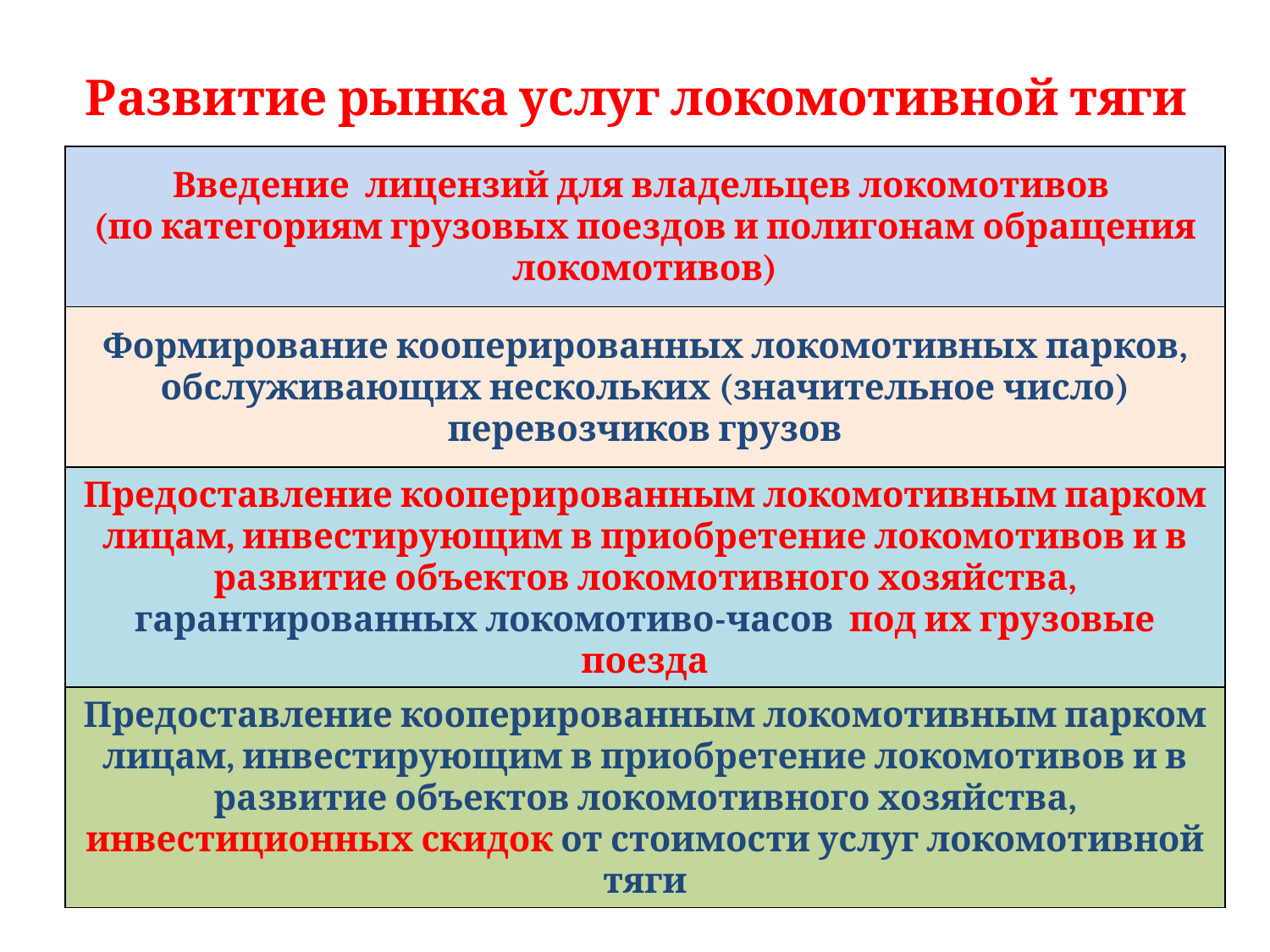

# Развитие рынка услуг локомотивной тяги
| Введение лицензий для владельцев локомотивов (по категориям грузовых поездов и полигонам обращения локомотивов) |
| --- |
| Формирование кооперированных локомотивных парков, обслуживающих нескольких (значительное число) перевозчиков грузов |
| Предоставление кооперированным локомотивным парком лицам, инвестирующим в приобретение локомотивов и в развитие объектов локомотивного хозяйства, гарантированных локомотиво-часов под их грузовые поезда |
| Предоставление кооперированным локомотивным парком лицам, инвестирующим в приобретение локомотивов и в развитие объектов локомотивного хозяйства, инвестиционных скидок от стоимости услуг локомотивной тяги |